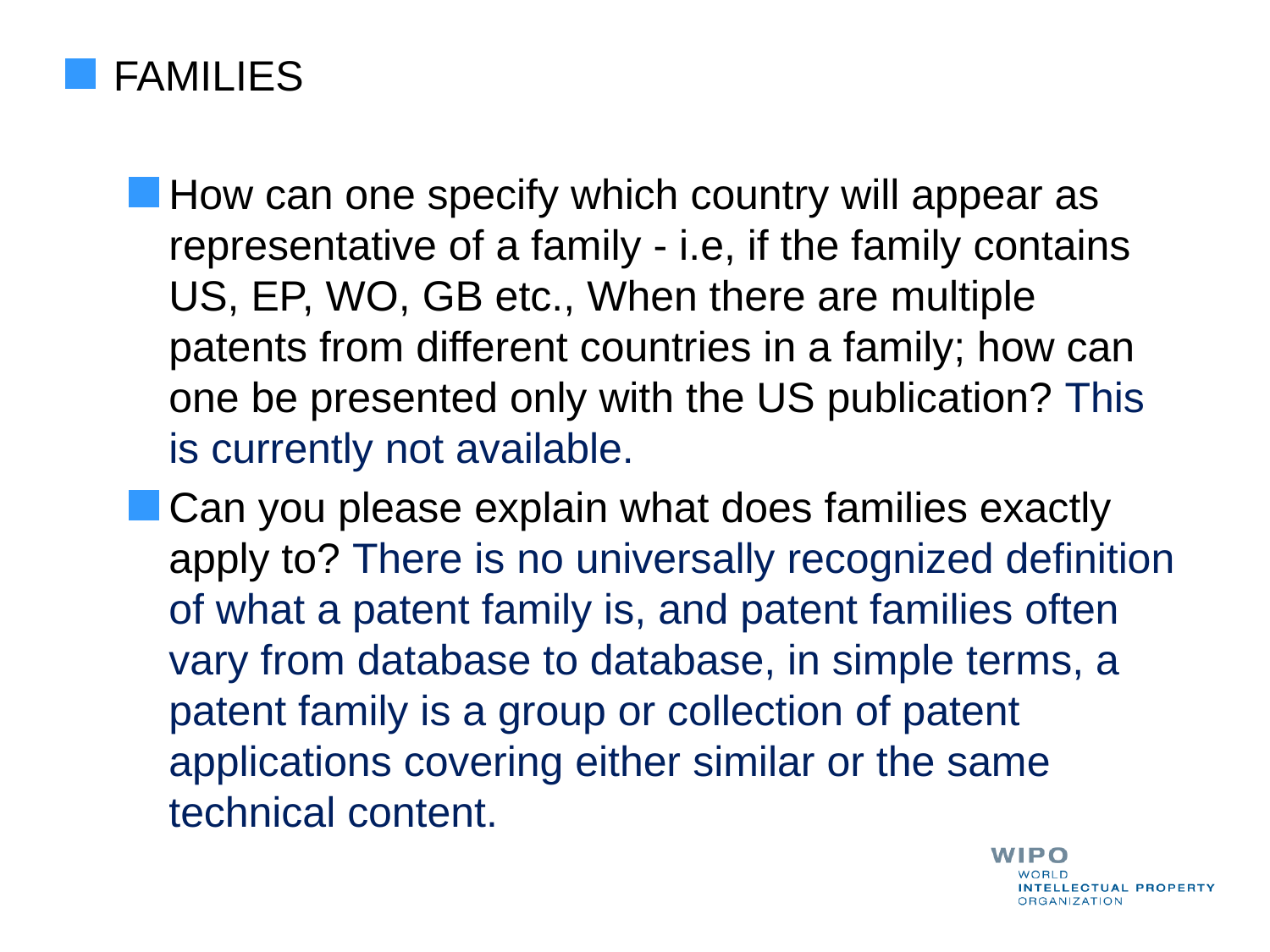

FAMILIES

How can one specify which country will appear as representative of a family - i.e, if the family contains US, EP, WO, GB etc., When there are multiple patents from different countries in a family; how can one be presented only with the US publication? This is currently not available.
Can you please explain what does families exactly apply to? There is no universally recognized definition of what a patent family is, and patent families often vary from database to database, in simple terms, a patent family is a group or collection of patent applications covering either similar or the same technical content.